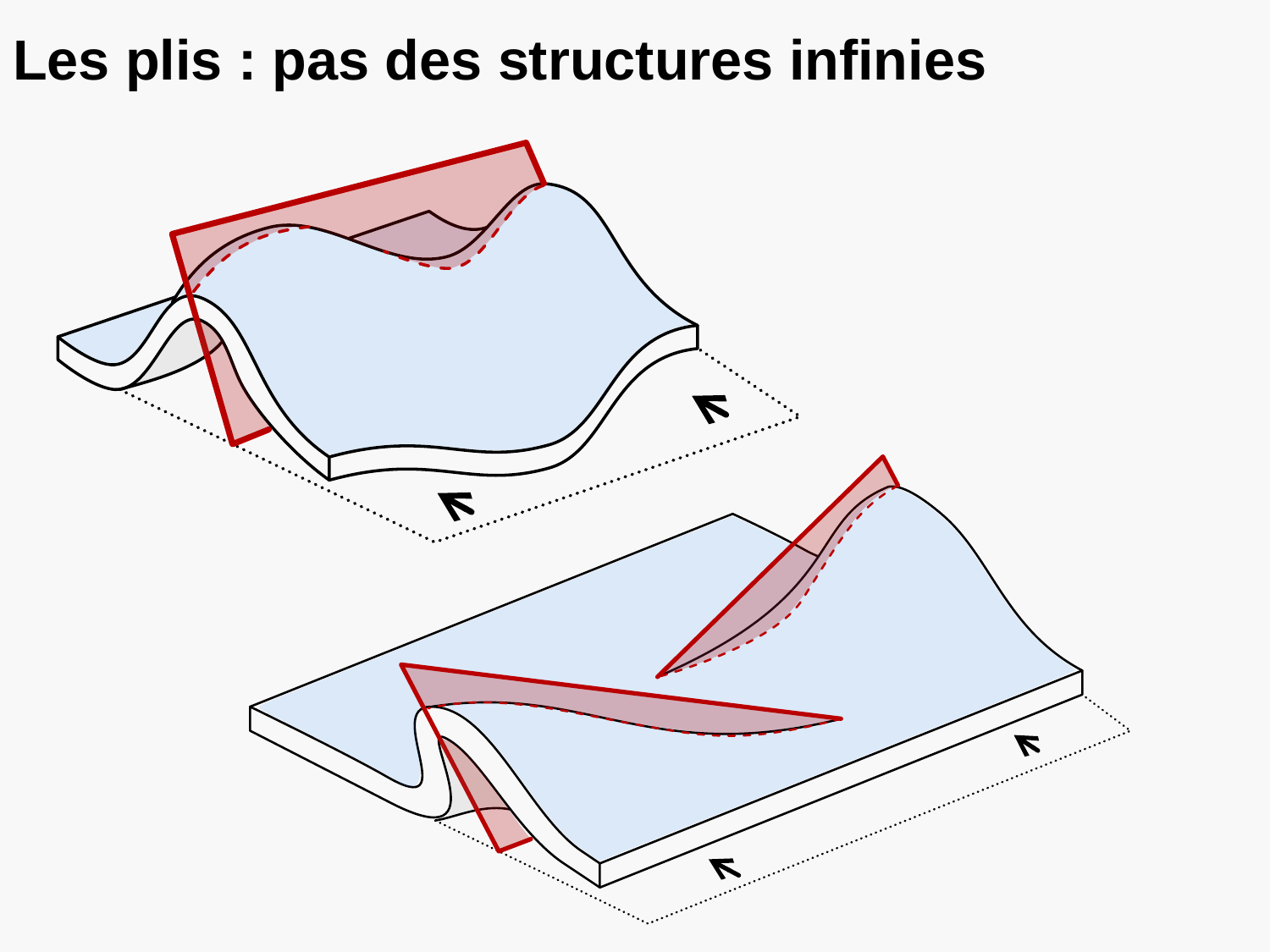

# Les plis : pas des structures infinies